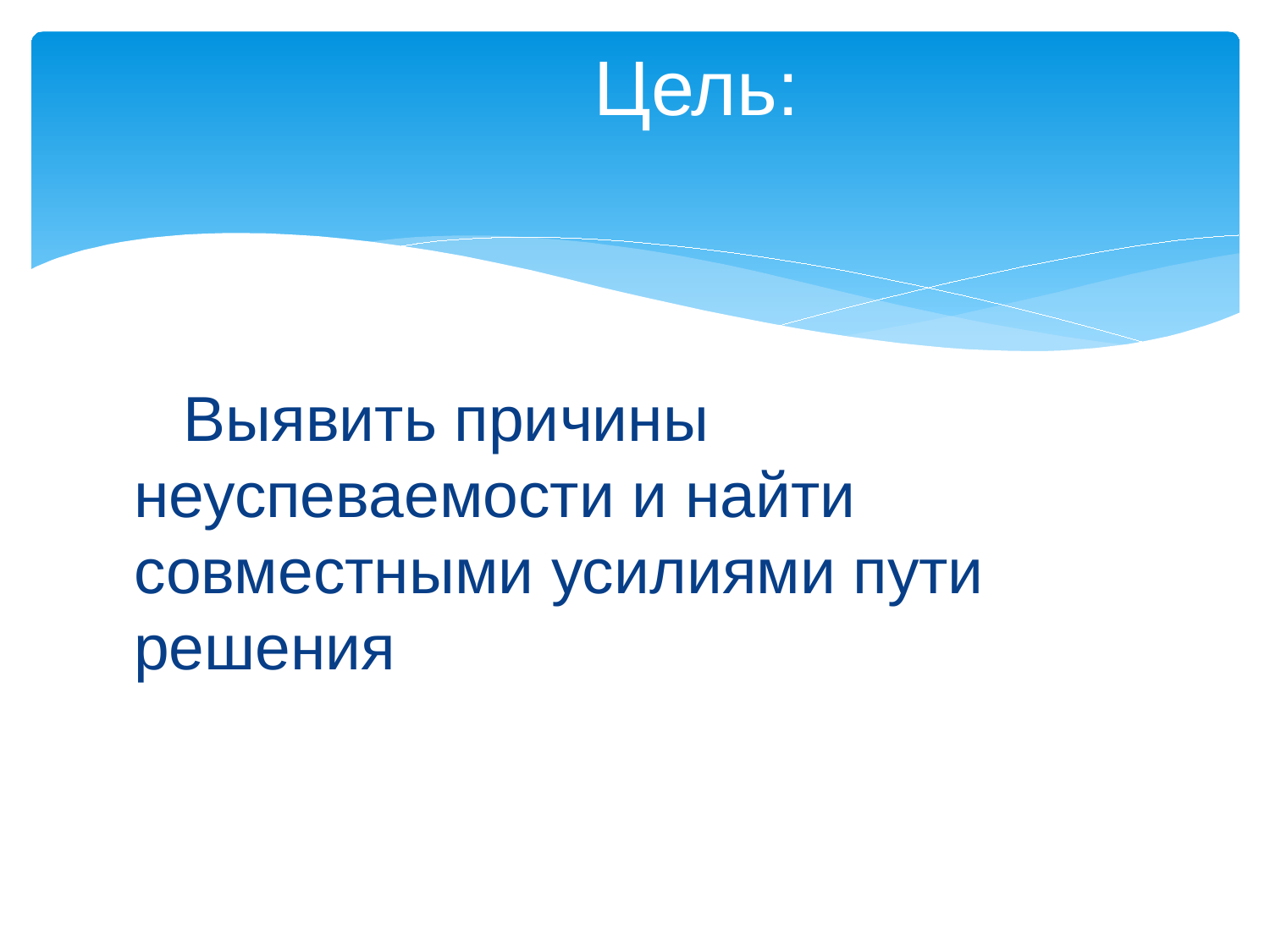

# Цель:
Выявить причины неуспеваемости и найти совместными усилиями пути решения